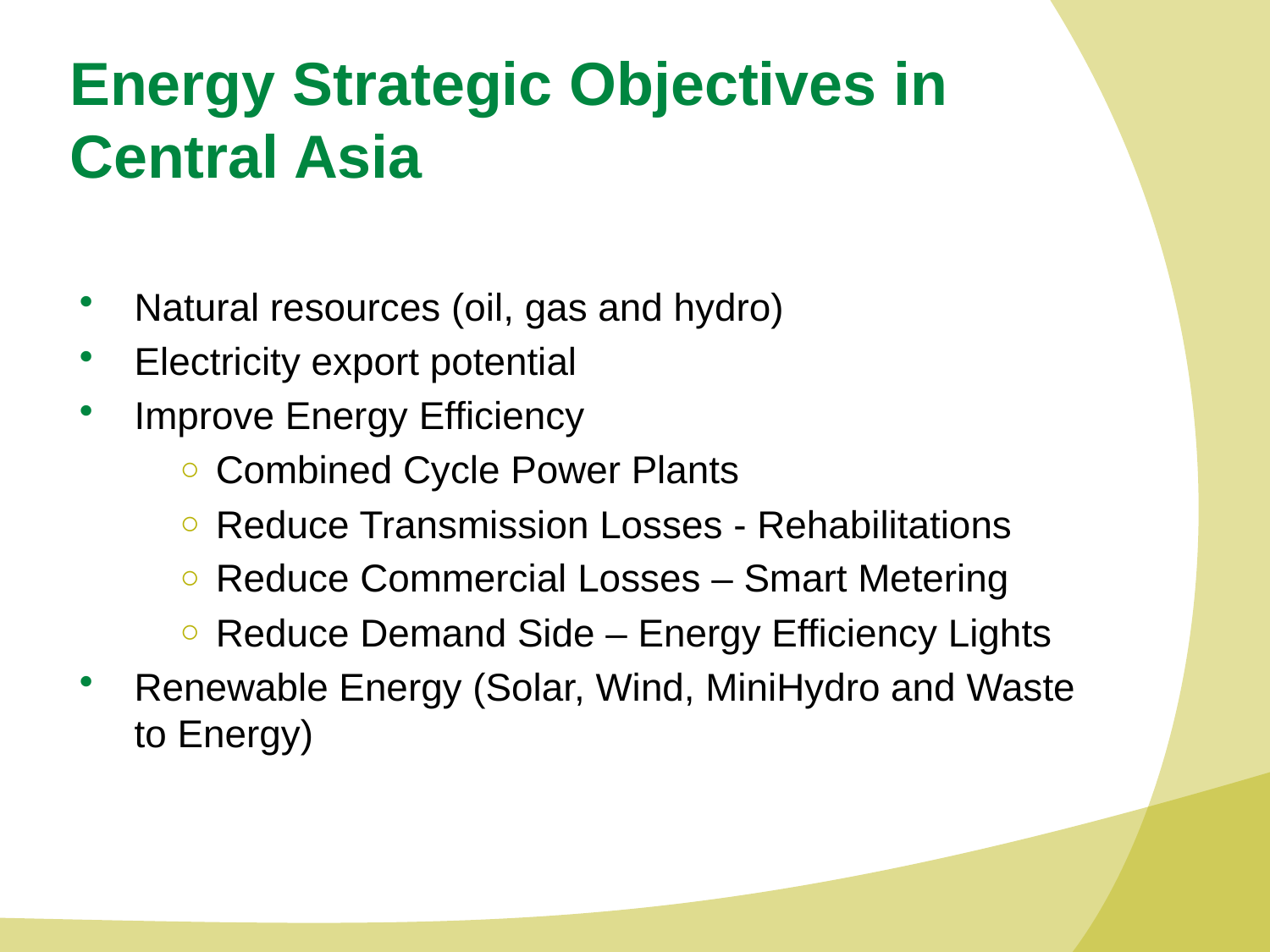

# Energy Strategic Objectives in Central Asia

Natural resources (oil, gas and hydro)
Electricity export potential
Improve Energy Efficiency
Combined Cycle Power Plants
Reduce Transmission Losses - Rehabilitations
Reduce Commercial Losses – Smart Metering
Reduce Demand Side – Energy Efficiency Lights
Renewable Energy (Solar, Wind, MiniHydro and Waste to Energy)